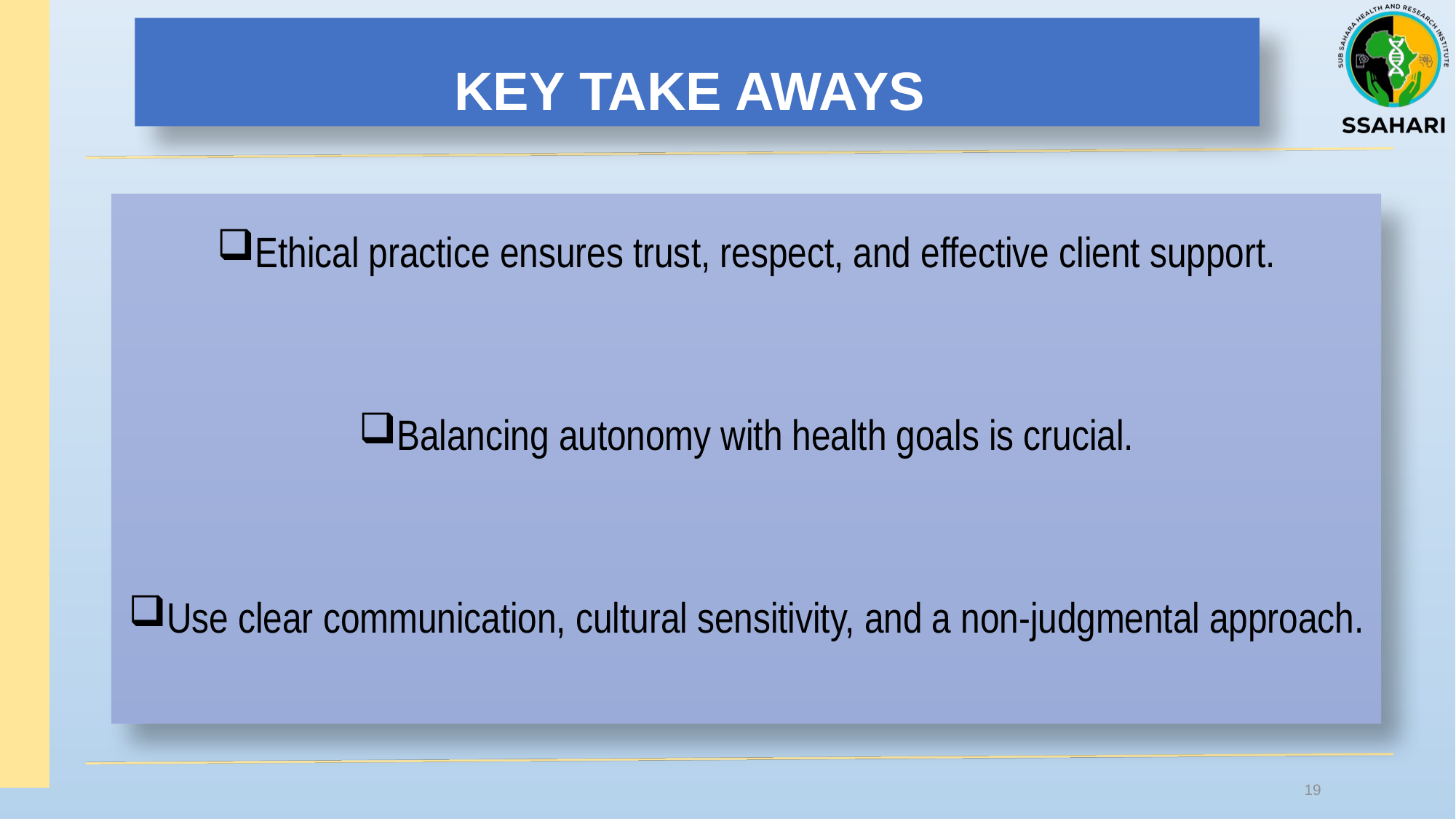

# KEY TAKE AWAYS
Ethical practice ensures trust, respect, and effective client support.

Balancing autonomy with health goals is crucial.

Use clear communication, cultural sensitivity, and a non-judgmental approach.
19